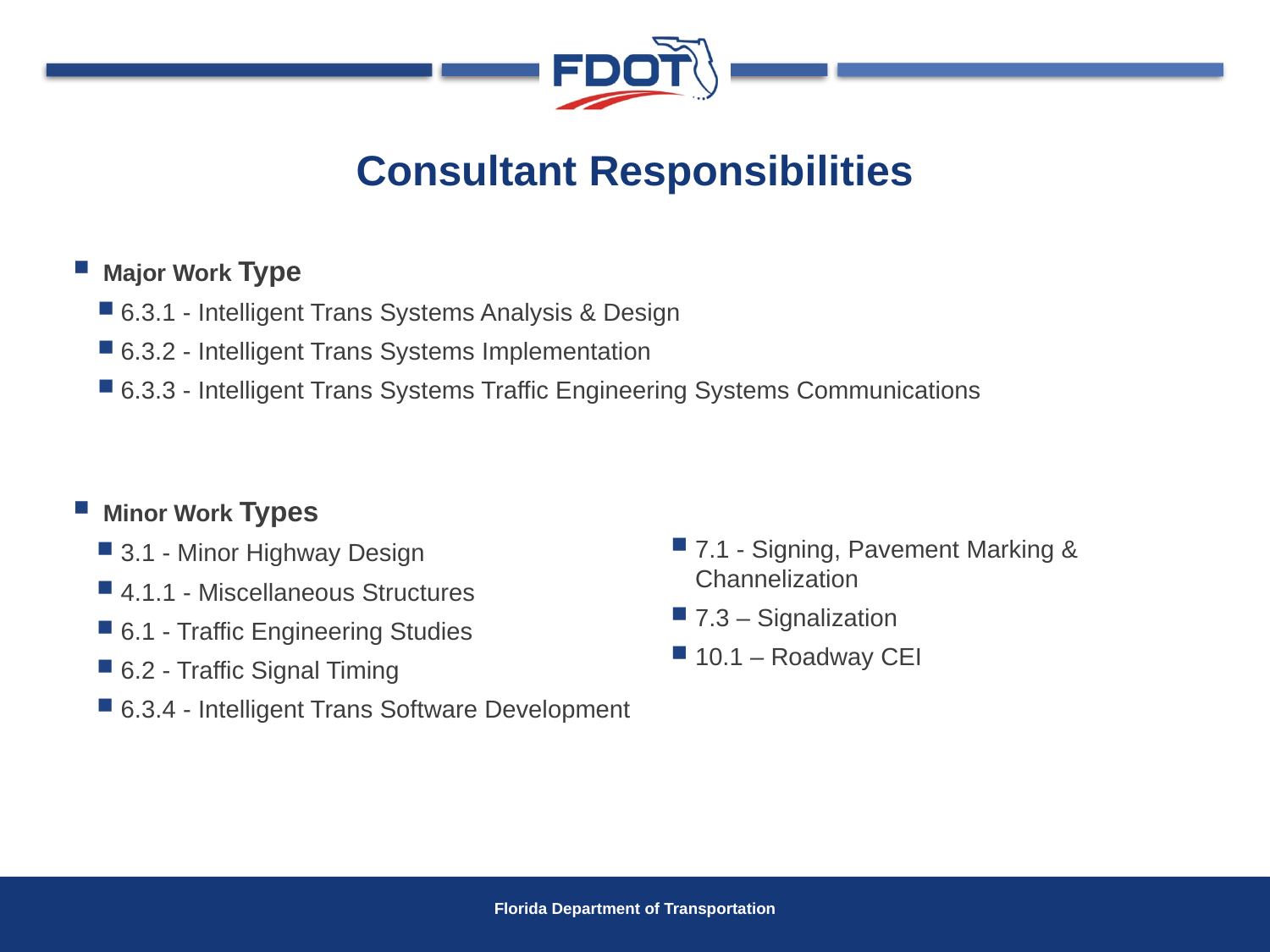

# Consultant Responsibilities
Major Work Type
6.3.1 - Intelligent Trans Systems Analysis & Design
6.3.2 - Intelligent Trans Systems Implementation
6.3.3 - Intelligent Trans Systems Traffic Engineering Systems Communications

Minor Work Types
3.1 - Minor Highway Design
4.1.1 - Miscellaneous Structures
6.1 - Traffic Engineering Studies
6.2 - Traffic Signal Timing
6.3.4 - Intelligent Trans Software Development

7.1 - Signing, Pavement Marking & Channelization
7.3 – Signalization
10.1 – Roadway CEI